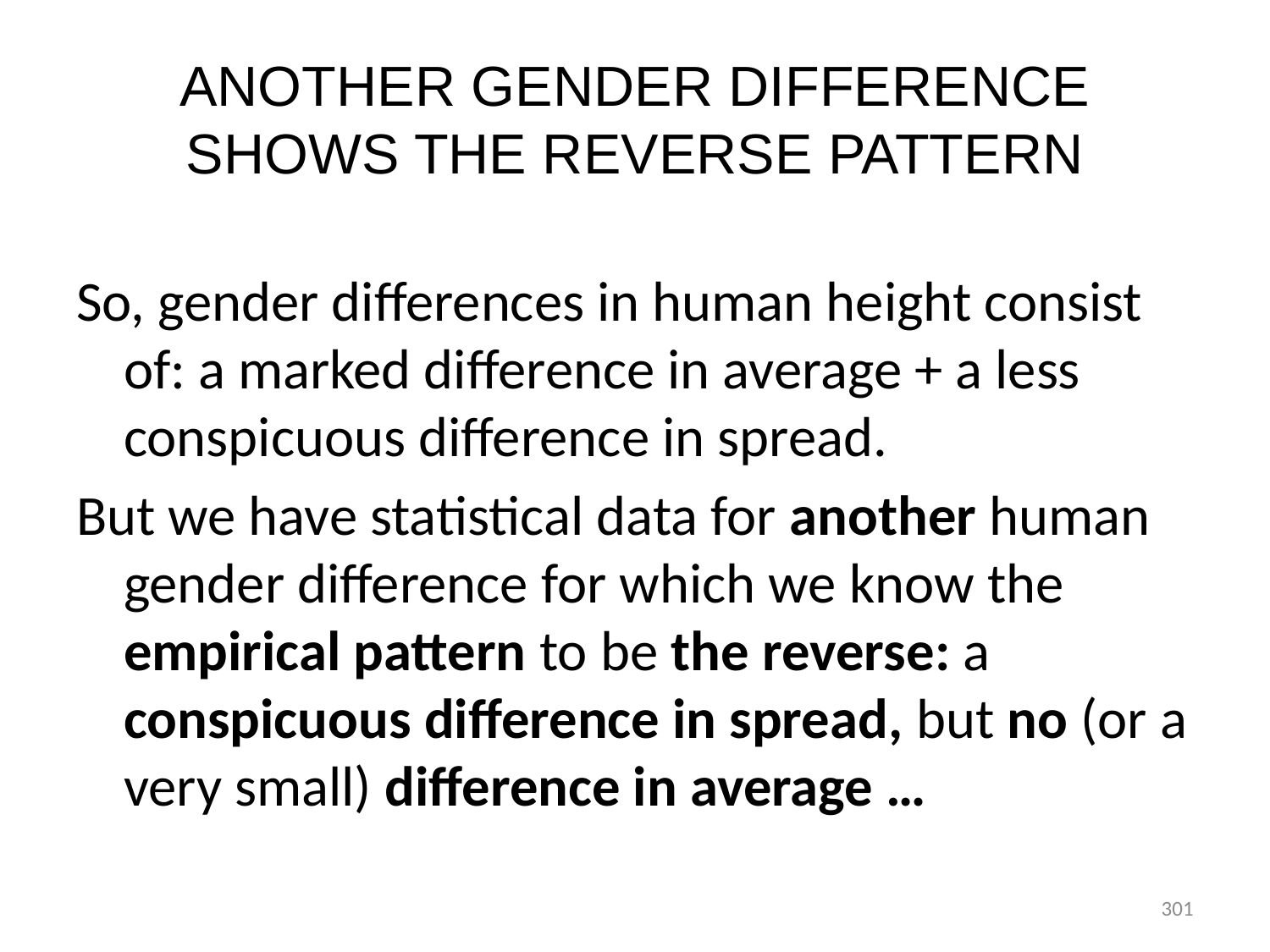

# ANOTHER GENDER DIFFERENCE SHOWS THE REVERSE PATTERN
So, gender differences in human height consist of: a marked difference in average + a less conspicuous difference in spread.
But we have statistical data for another human gender difference for which we know the empirical pattern to be the reverse: a conspicuous difference in spread, but no (or a very small) difference in average …
301